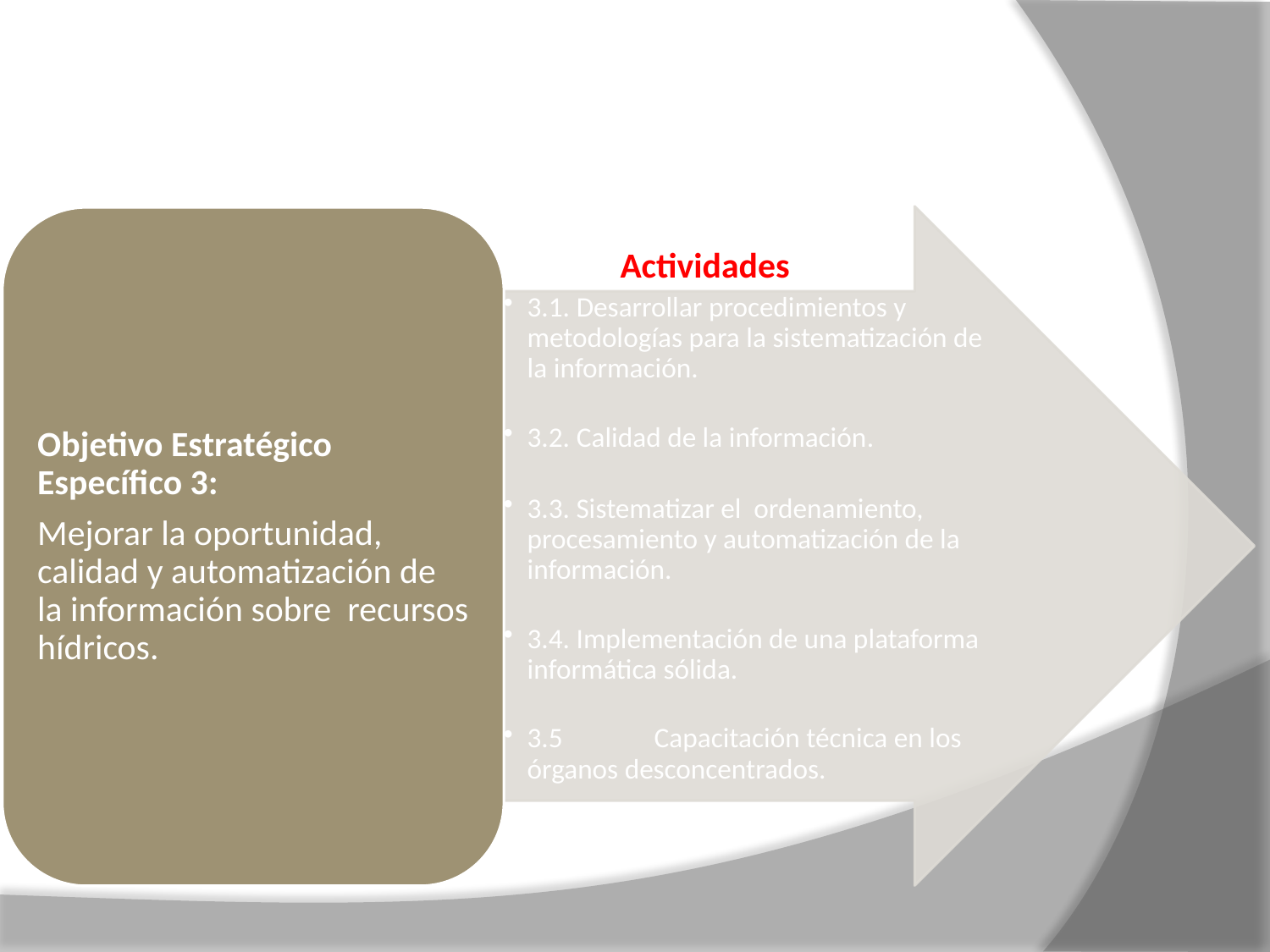

#
3.1. Desarrollar procedimientos y metodologías para la sistematización de la información.

3.2. Calidad de la información.

3.3. Sistematizar el  ordenamiento, procesamiento y automatización de la información.

3.4. Implementación de una plataforma informática sólida.

3.5	Capacitación técnica en los órganos desconcentrados.

Objetivo Estratégico Específico 3:
Mejorar la oportunidad, calidad y automatización de la información sobre  recursos hídricos.
Actividades